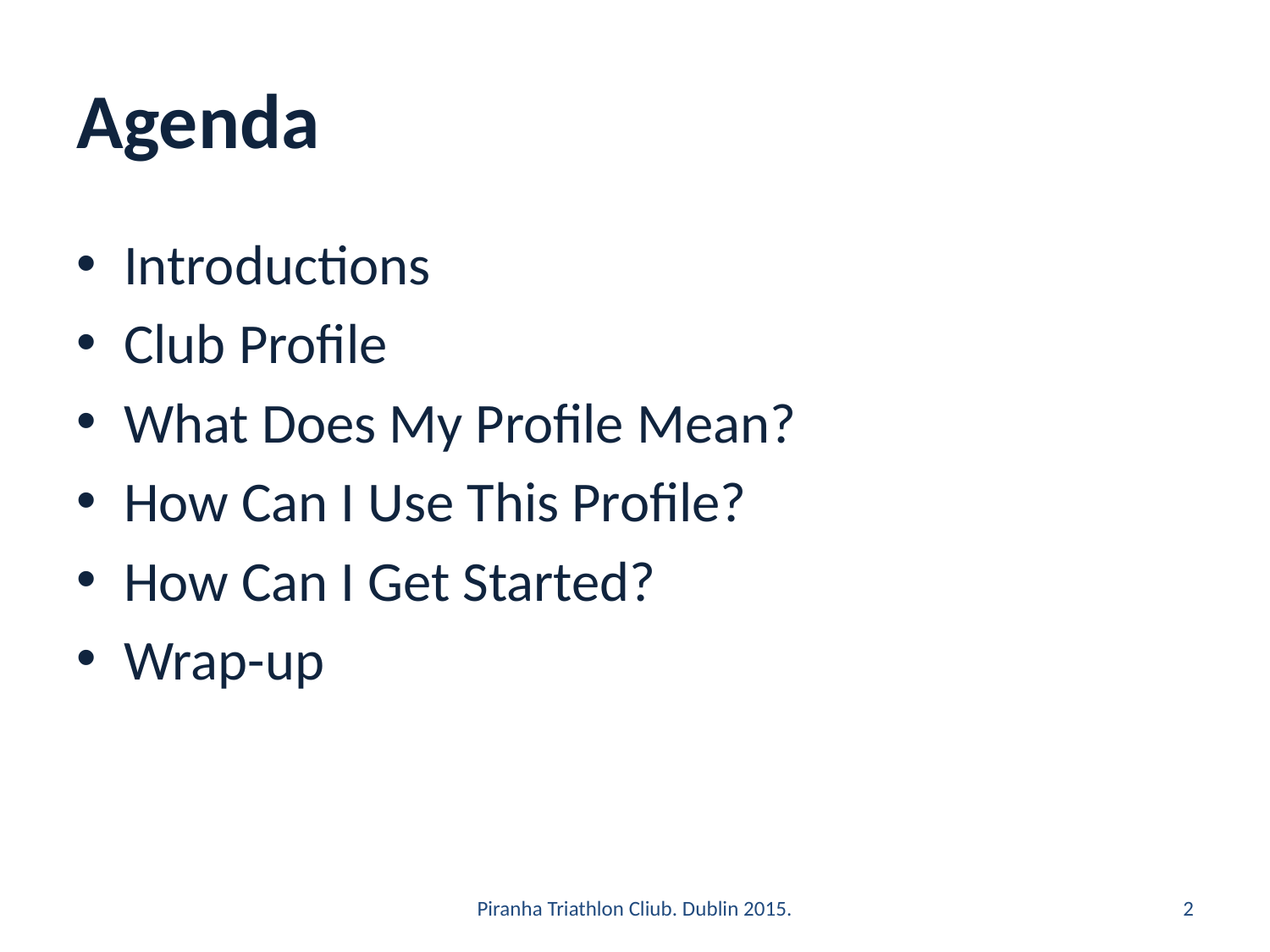

# Agenda
Introductions
Club Profile
What Does My Profile Mean?
How Can I Use This Profile?
How Can I Get Started?
Wrap-up
Piranha Triathlon Cliub. Dublin 2015.
2